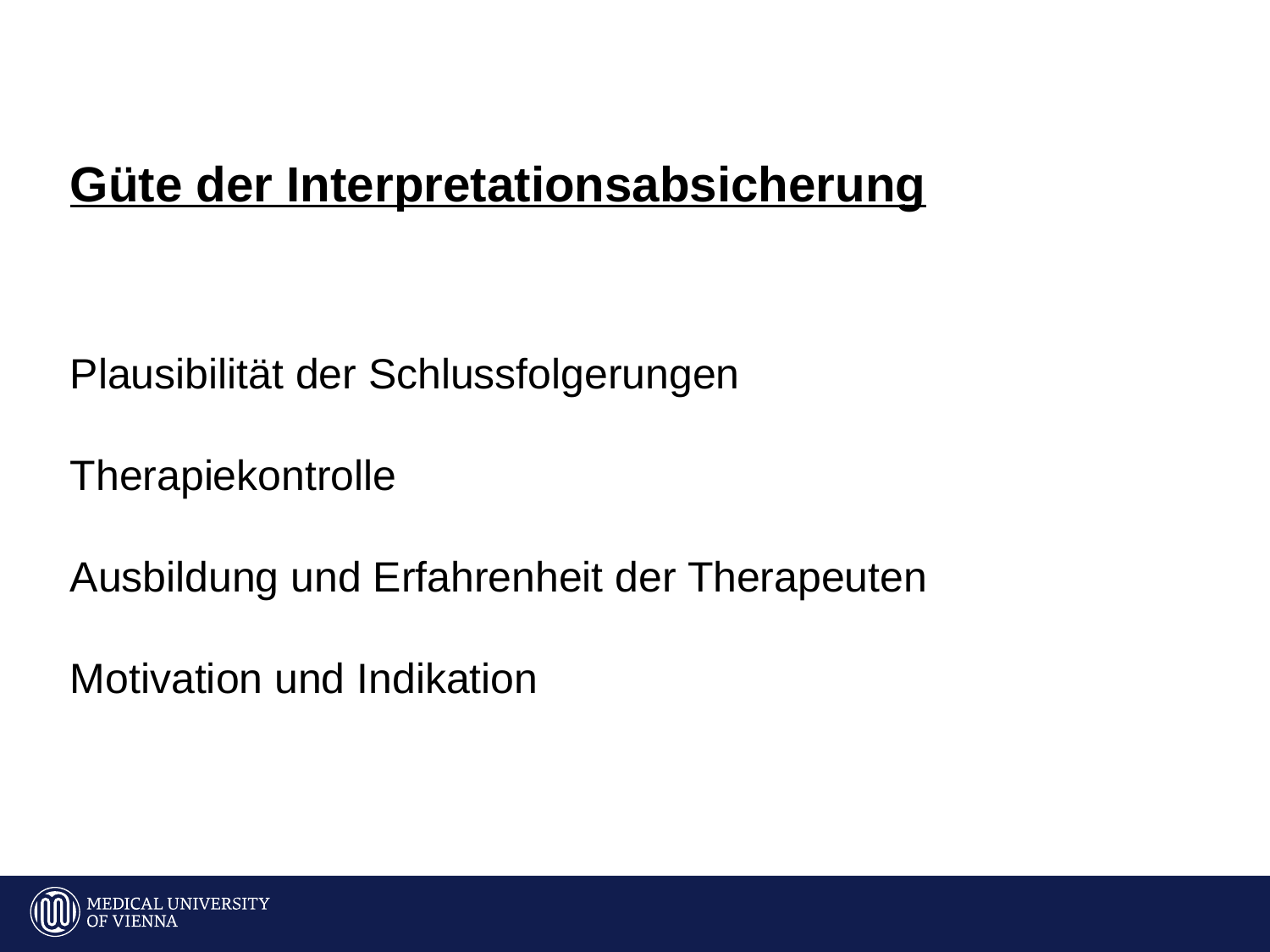

Güte der Interpretationsabsicherung

Plausibilität der Schlussfolgerungen

Therapiekontrolle

Ausbildung und Erfahrenheit der Therapeuten

Motivation und Indikation